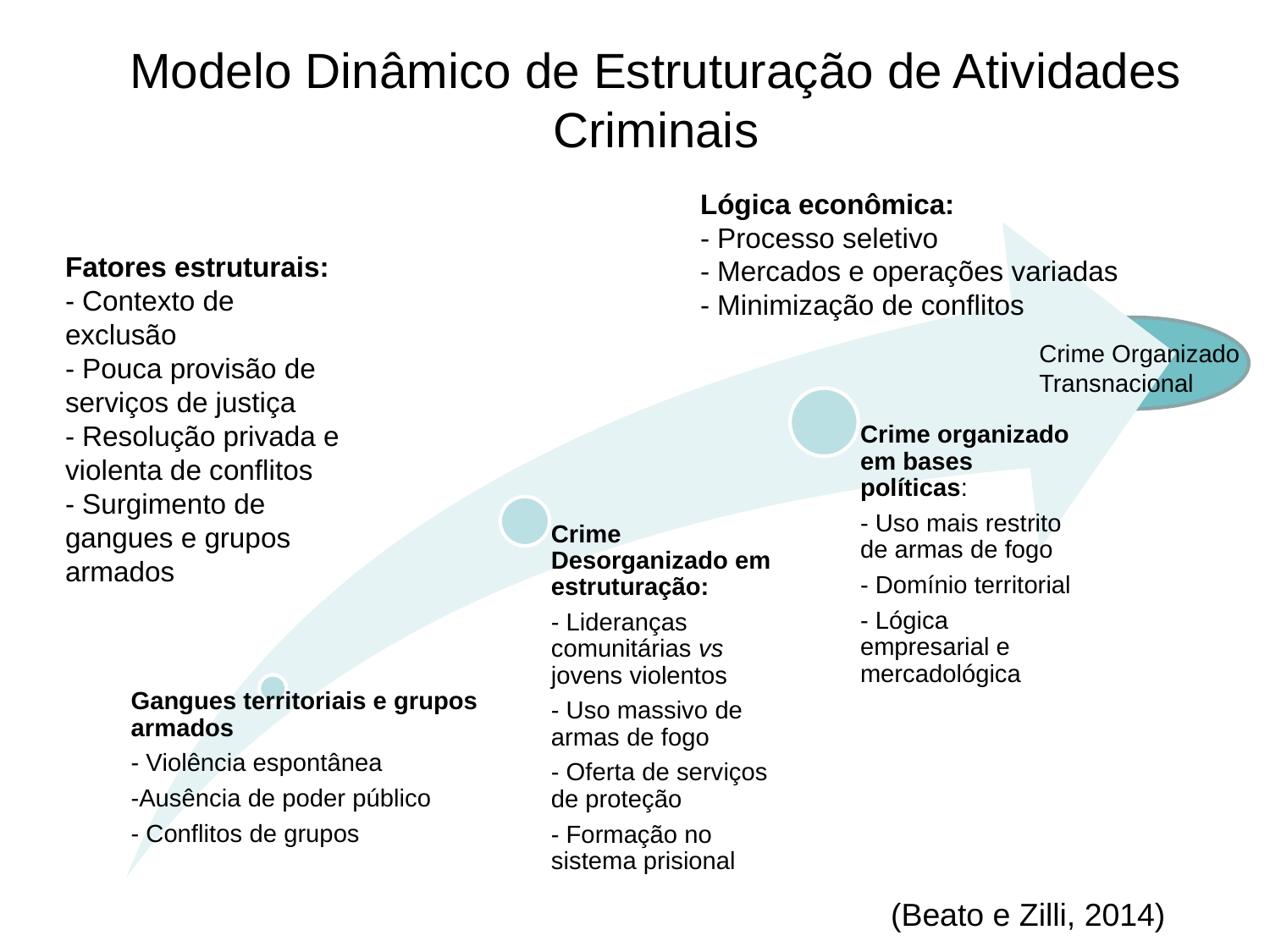

# Modelo Dinâmico de Estruturação de Atividades Criminais
Lógica econômica:
- Processo seletivo
- Mercados e operações variadas
- Minimização de conflitos

Gangues territoriais e grupos armados
- Violência espontânea
-Ausência de poder público
- Conflitos de grupos
Crime Desorganizado em estruturação:
- Lideranças comunitárias vs jovens violentos
- Uso massivo de armas de fogo
- Oferta de serviços de proteção
- Formação no sistema prisional
Crime organizado em bases políticas:
- Uso mais restrito de armas de fogo
- Domínio territorial
- Lógica empresarial e mercadológica

Fatores estruturais:
- Contexto de exclusão
- Pouca provisão de serviços de justiça
- Resolução privada e violenta de conflitos
- Surgimento de gangues e grupos armados

Crime Organizado
Transnacional
(Beato e Zilli, 2014)